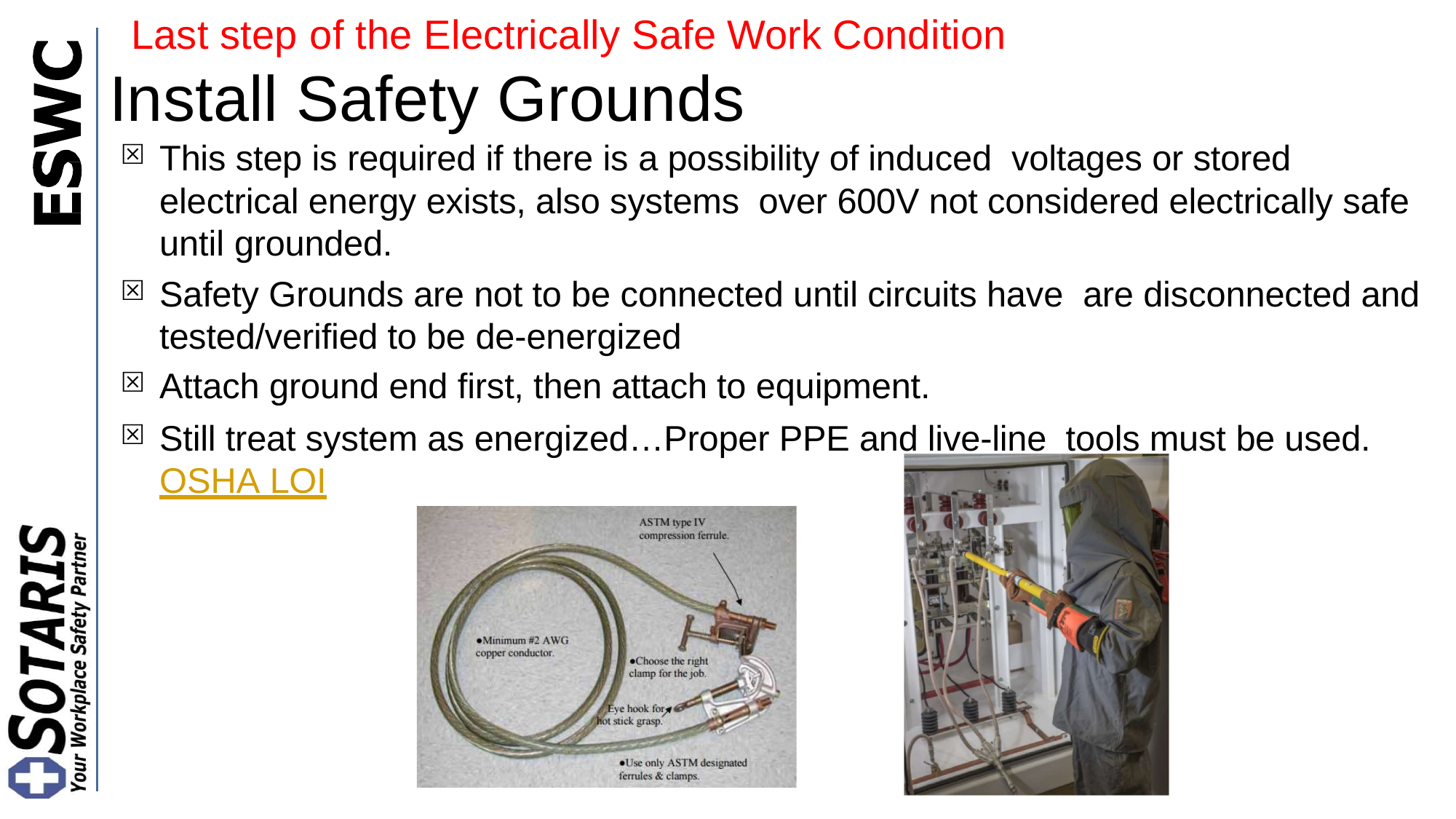

# Last step of the Electrically Safe Work Condition
Install Safety Grounds

This step is required if there is a possibility of induced  voltages or stored electrical energy exists, also systems  over 600V not considered electrically safe until grounded.
Safety Grounds are not to be connected until circuits have  are disconnected and tested/verified to be de-energized
Attach ground end first, then attach to equipment.
Still treat system as energized…Proper PPE and live-line  tools must be used. OSHA LOI